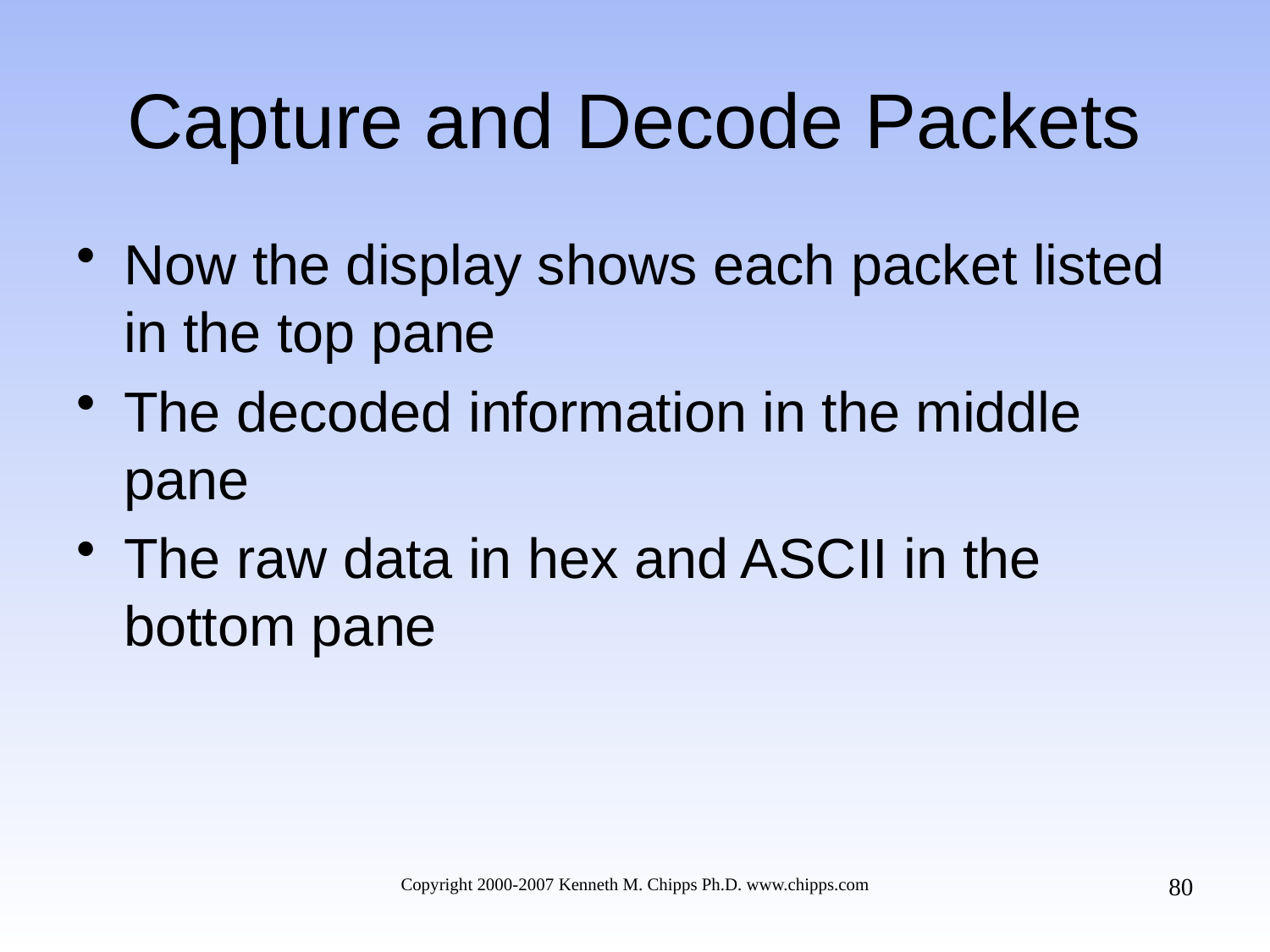

# Capture and Decode Packets
Now the display shows each packet listed in the top pane
The decoded information in the middle pane
The raw data in hex and ASCII in the bottom pane
80
Copyright 2000-2007 Kenneth M. Chipps Ph.D. www.chipps.com